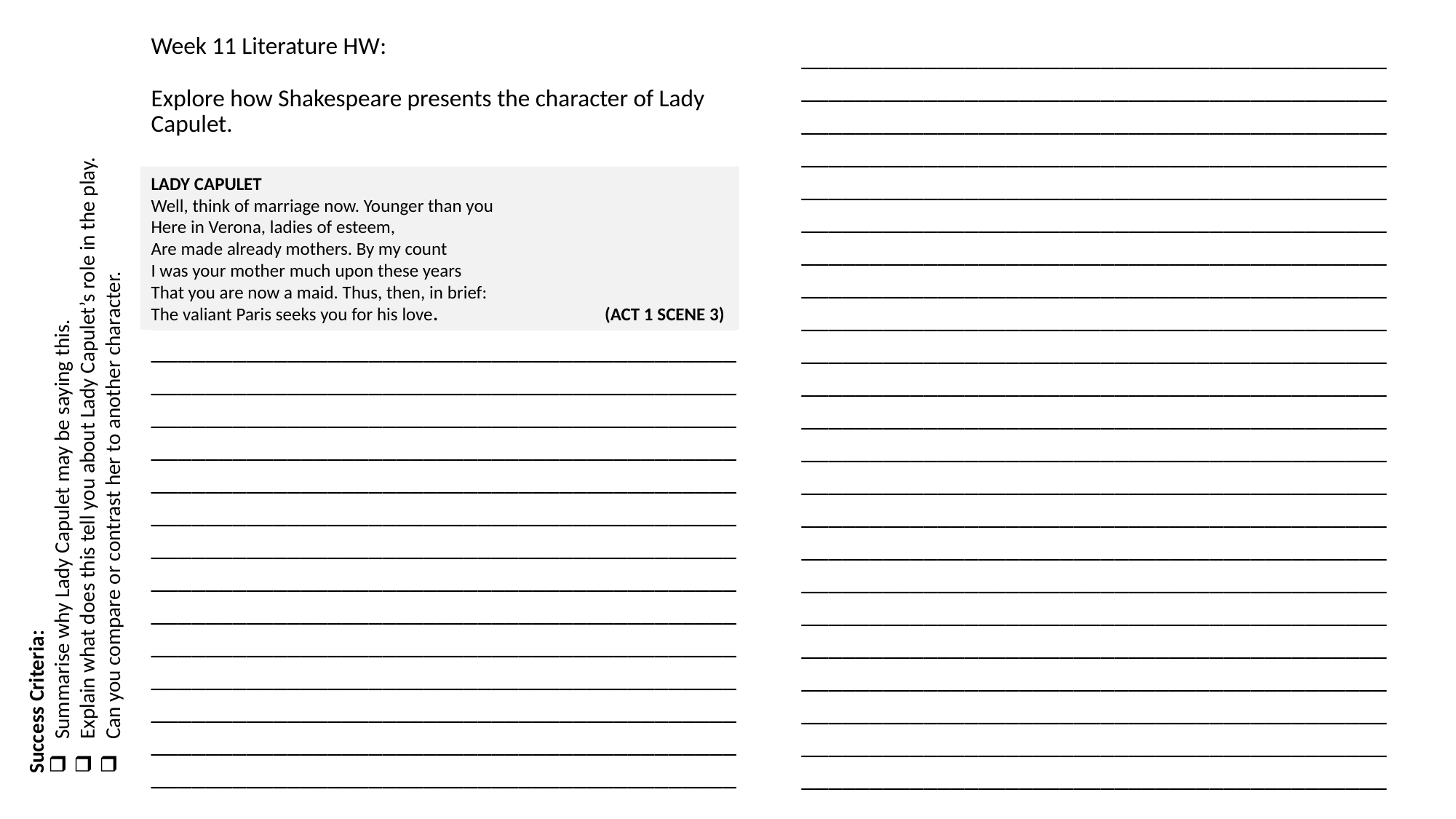

# Week 11 Literature HW: Explore how Shakespeare presents the character of Lady Capulet.
_____________________________________________________________________________________________________________________________________________________________________________________________________________________________________________________________________________________________________________________________________________________________________________________________________________________________________________________________________________________________________________________________________________________________________________________________________________________________________________________________________________________________________________________________________________________________________________________________________________________________________________________________________________________________________________________________________________________________________________________________________________________________
LADY CAPULET 
Well, think of marriage now. Younger than you
Here in Verona, ladies of esteem,
Are made already mothers. By my count
I was your mother much upon these years
That you are now a maid. Thus, then, in brief:
The valiant Paris seeks you for his love.                                        (ACT 1 SCENE 3)
___________________________________________________________________________________________________________________________________________________________________________________________________________________________________________________________________________________________________________________________________________________________________________________________________________________________________________________________________________________________________________________________________________________________________________________________________________________________________________________________________________________________________________________________________________________________
Success Criteria:
Summarise why Lady Capulet may be saying this.
Explain what does this tell you about Lady Capulet’s role in the play.
Can you compare or contrast her to another character.